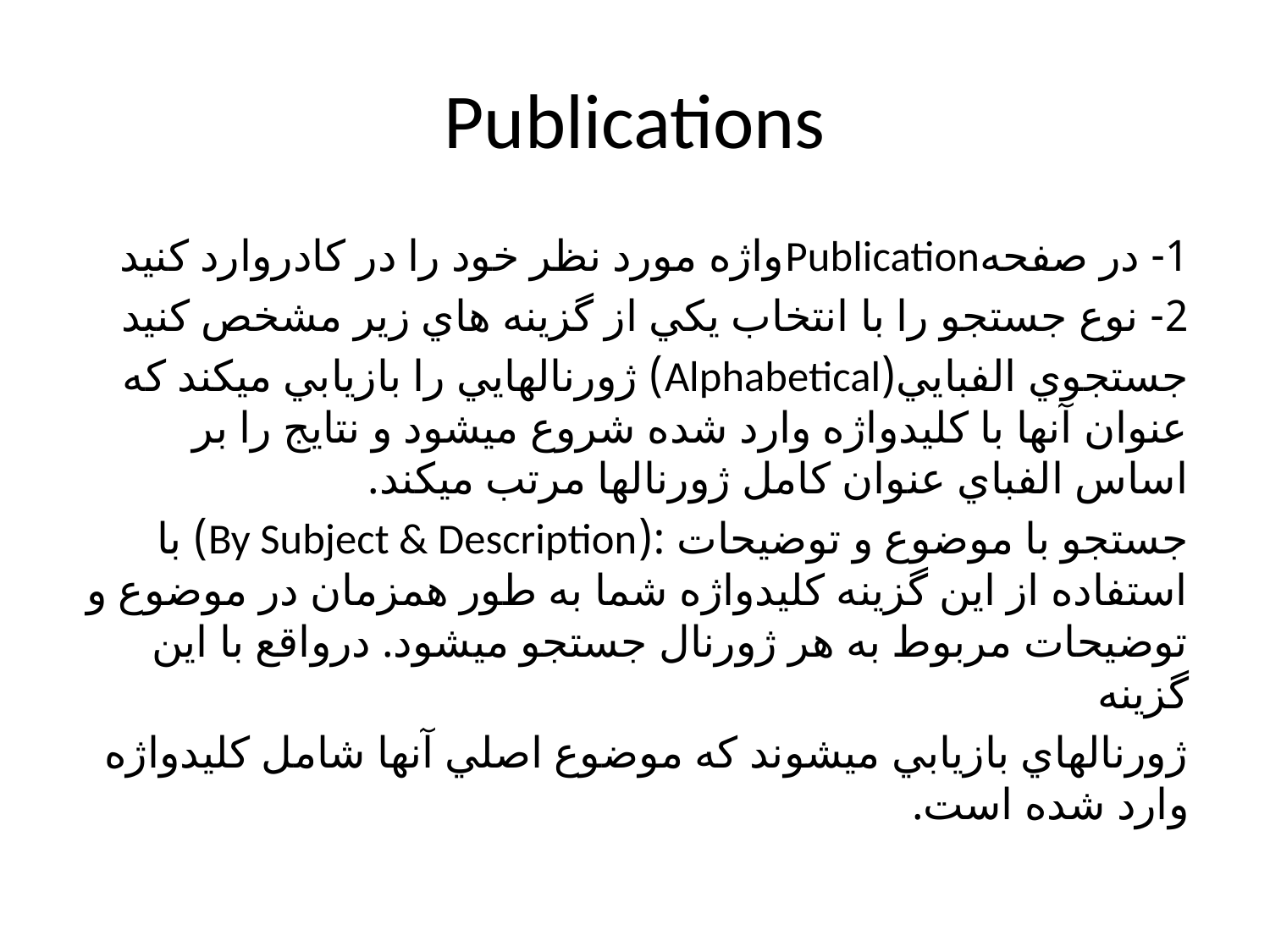

# Publications
1- در صفحهPublicationواژه مورد نظر خود را در كادروارد كنيد
2- نوع جستجو را با انتخاب يكي از گزينه هاي زير مشخص كنيد
جستجوي الفبايي(Alphabetical) ژورنالهايي را بازيابي ميكند كه عنوان آنها با كليدواژه وارد شده شروع ميشود و نتايج را بر اساس الفباي عنوان كامل ژورنالها مرتب ميكند.
جستجو با موضوع و توضيحات :(By Subject & Description) با استفاده از اين گزينه كليدواژه شما به طور همزمان در موضوع و توضيحات مربوط به هر ژورنال جستجو ميشود. درواقع با اين گزينه
ژورنالهاي بازيابي ميشوند كه موضوع اصلي آنها شامل كليدواژه وارد شده است.